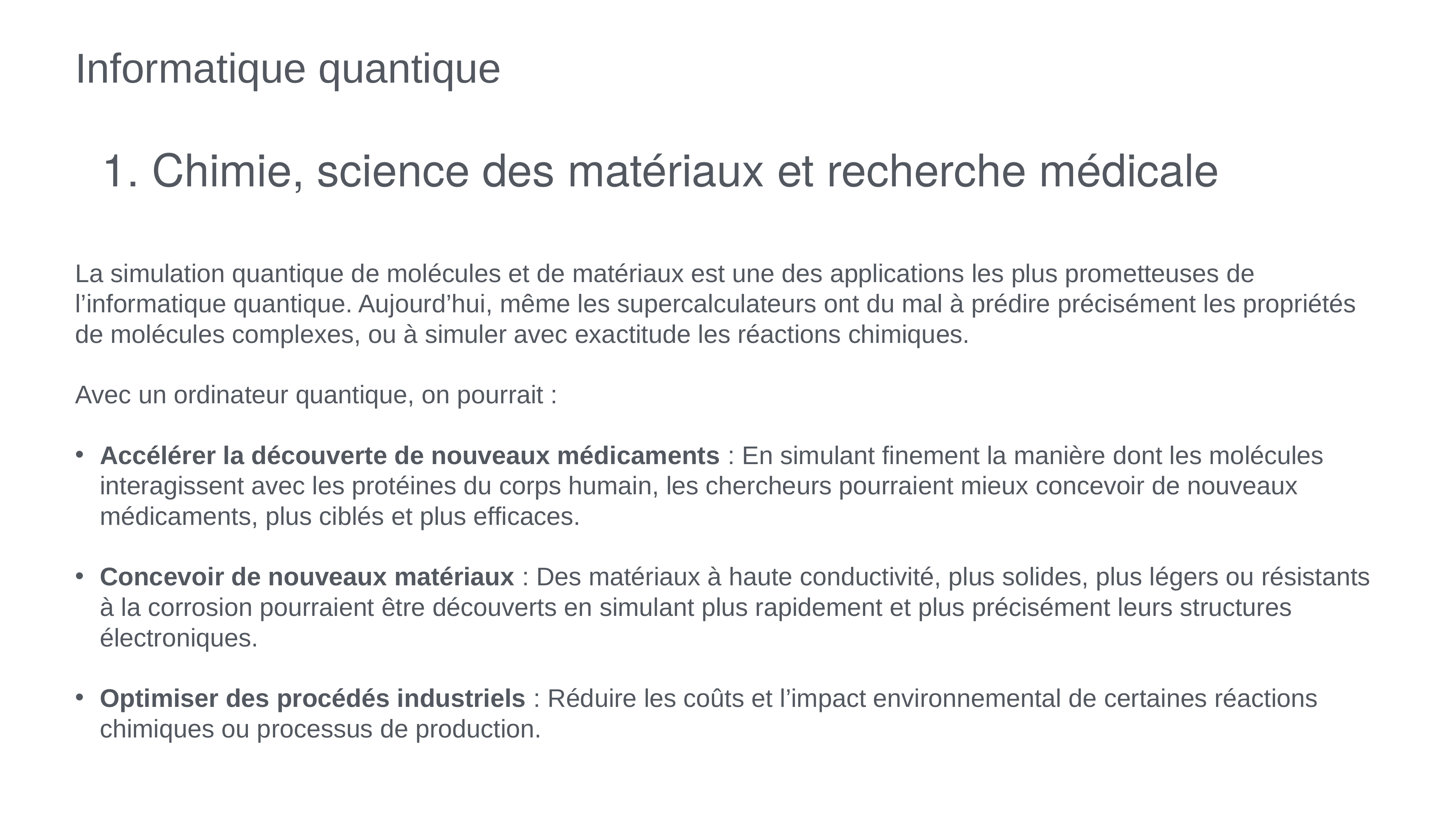

# Informatique quantique
1. Chimie, science des matériaux et recherche médicale
La simulation quantique de molécules et de matériaux est une des applications les plus prometteuses de l’informatique quantique. Aujourd’hui, même les supercalculateurs ont du mal à prédire précisément les propriétés de molécules complexes, ou à simuler avec exactitude les réactions chimiques.
Avec un ordinateur quantique, on pourrait :
Accélérer la découverte de nouveaux médicaments : En simulant finement la manière dont les molécules interagissent avec les protéines du corps humain, les chercheurs pourraient mieux concevoir de nouveaux médicaments, plus ciblés et plus efficaces.
Concevoir de nouveaux matériaux : Des matériaux à haute conductivité, plus solides, plus légers ou résistants à la corrosion pourraient être découverts en simulant plus rapidement et plus précisément leurs structures électroniques.
Optimiser des procédés industriels : Réduire les coûts et l’impact environnemental de certaines réactions chimiques ou processus de production.